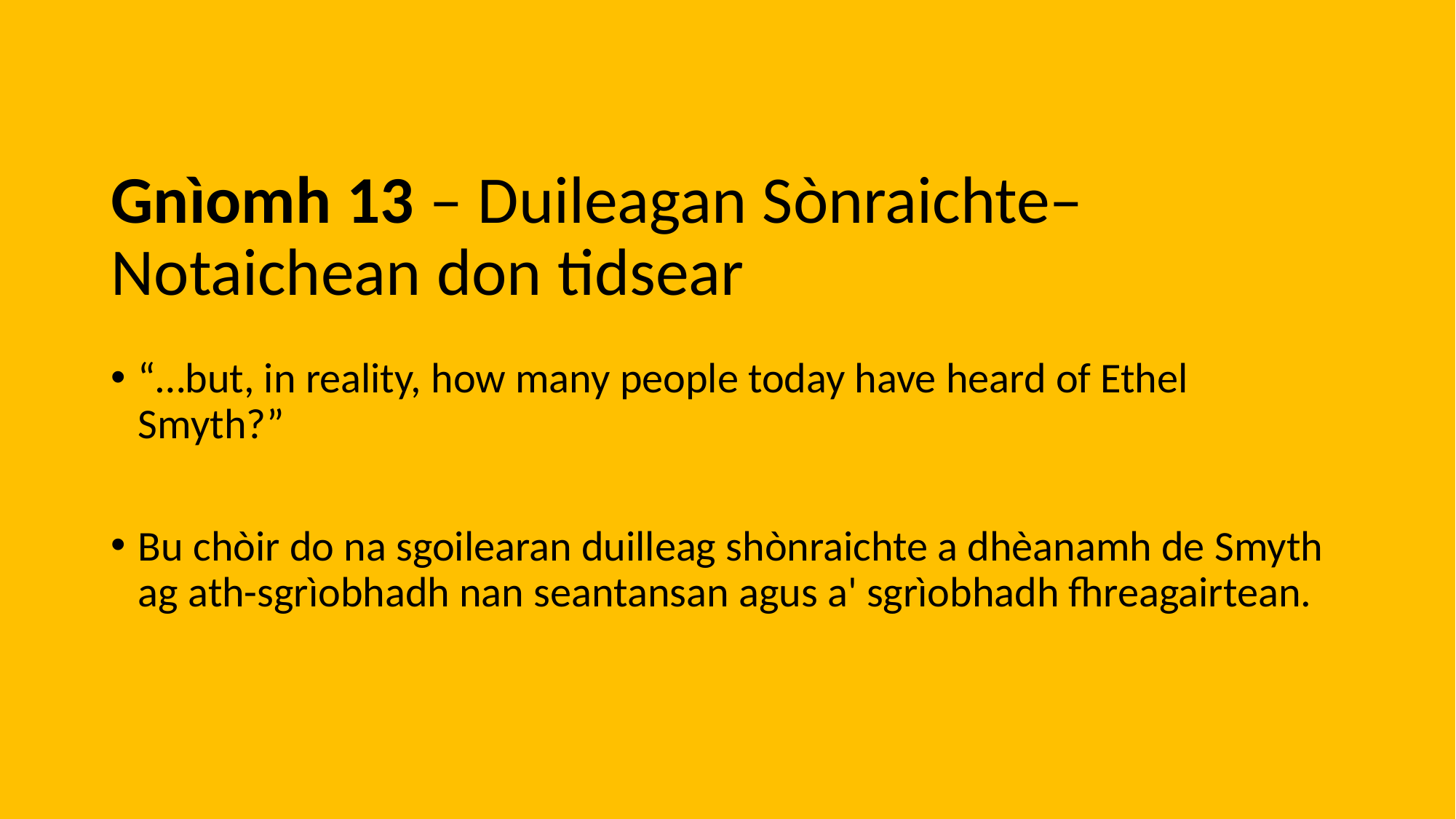

# Gnìomh 13 – Duileagan Sònraichte– Notaichean don tidsear
“…but, in reality, how many people today have heard of Ethel Smyth?”

Bu chòir do na sgoilearan duilleag shònraichte a dhèanamh de Smyth ag ath-sgrìobhadh nan seantansan agus a' sgrìobhadh fhreagairtean.